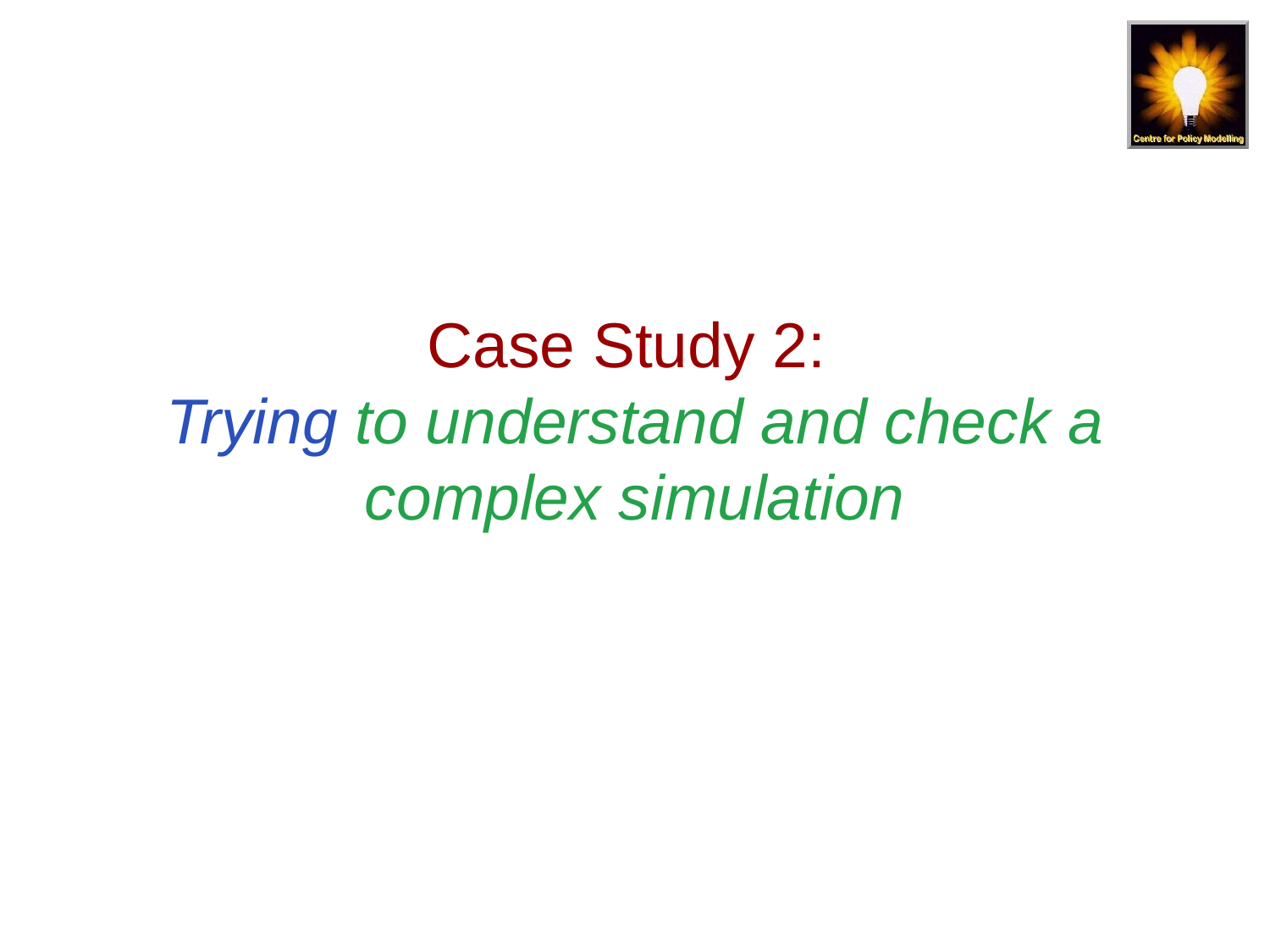

# Case Study 2: Trying to understand and check a complex simulation